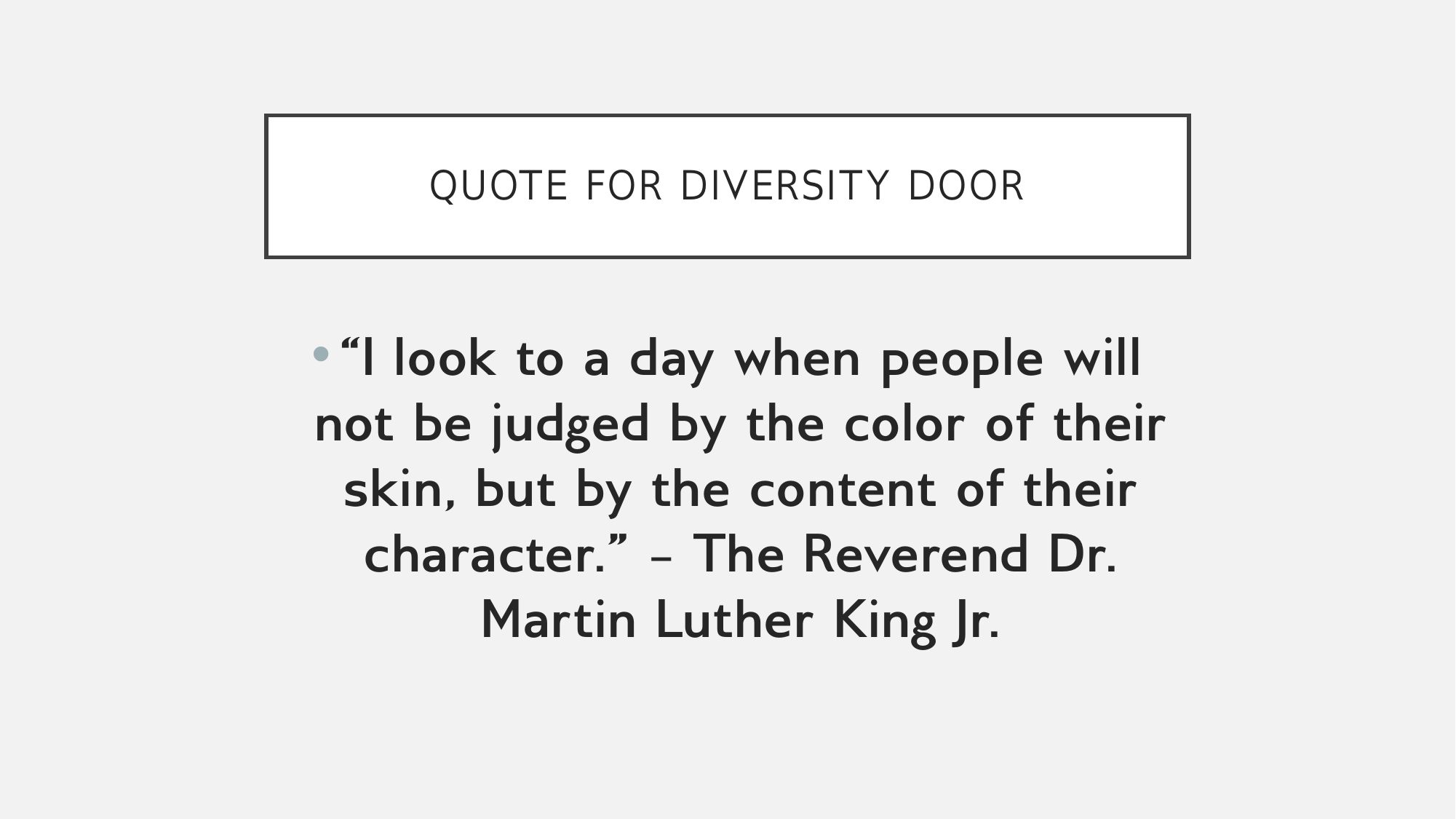

# Quote for Diversity DOor
“I look to a day when people will not be judged by the color of their skin, but by the content of their character.” – The Reverend Dr. Martin Luther King Jr.